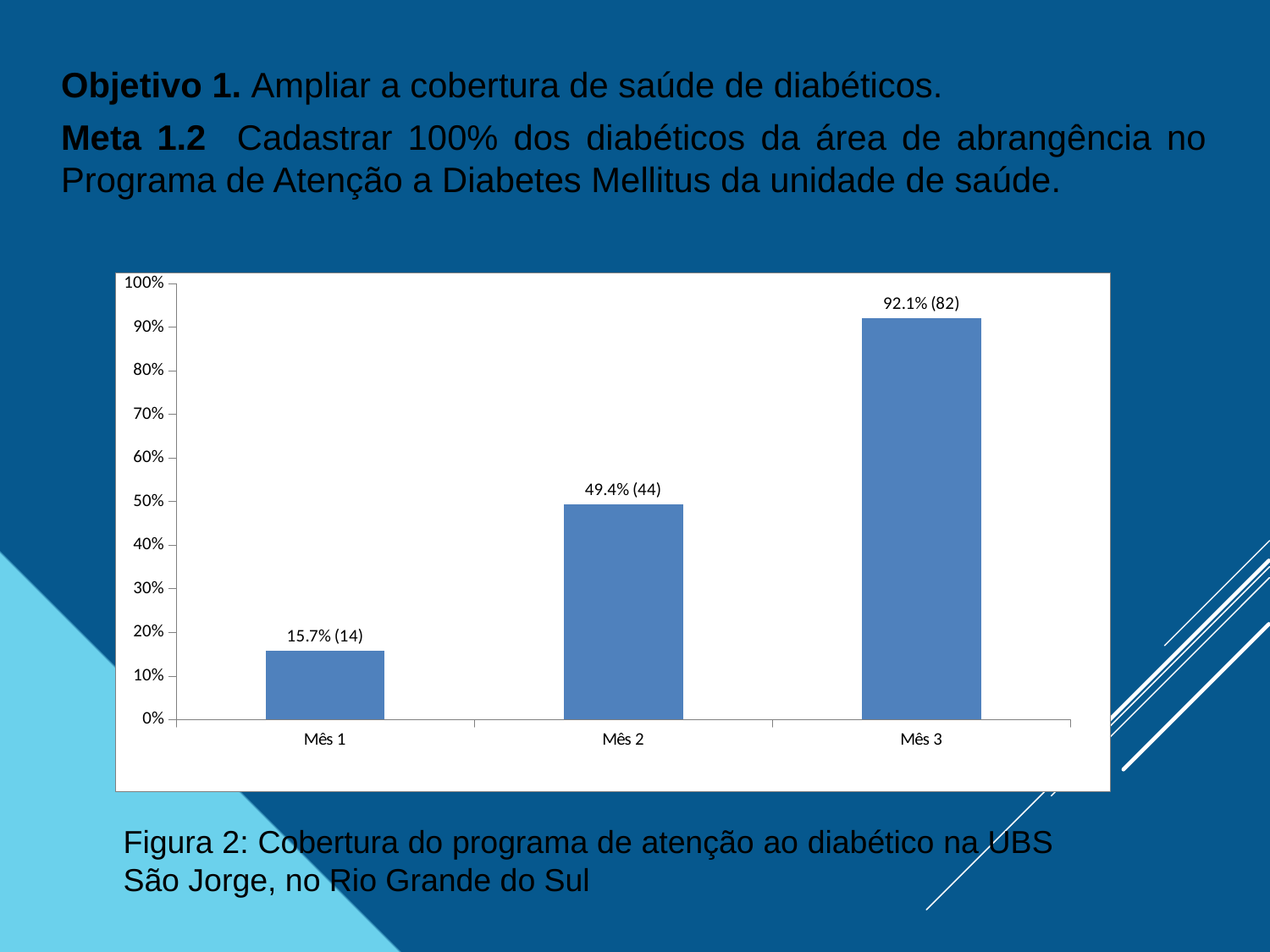

Objetivo 1. Ampliar a cobertura de saúde de diabéticos.
Meta 1.2  Cadastrar 100% dos diabéticos da área de abrangência no Programa de Atenção a Diabetes Mellitus da unidade de saúde.

### Chart

| Category | Cobertura do programa de atenção ao  diabético na unidade de saúde |
|---|---|
| Mês 1 | 0.15730337078651685 |
| Mês 2 | 0.4943820224719101 |
| Mês 3 | 0.9213483146067416 |
Figura 2: Cobertura do programa de atenção ao diabético na UBS São Jorge, no Rio Grande do Sul